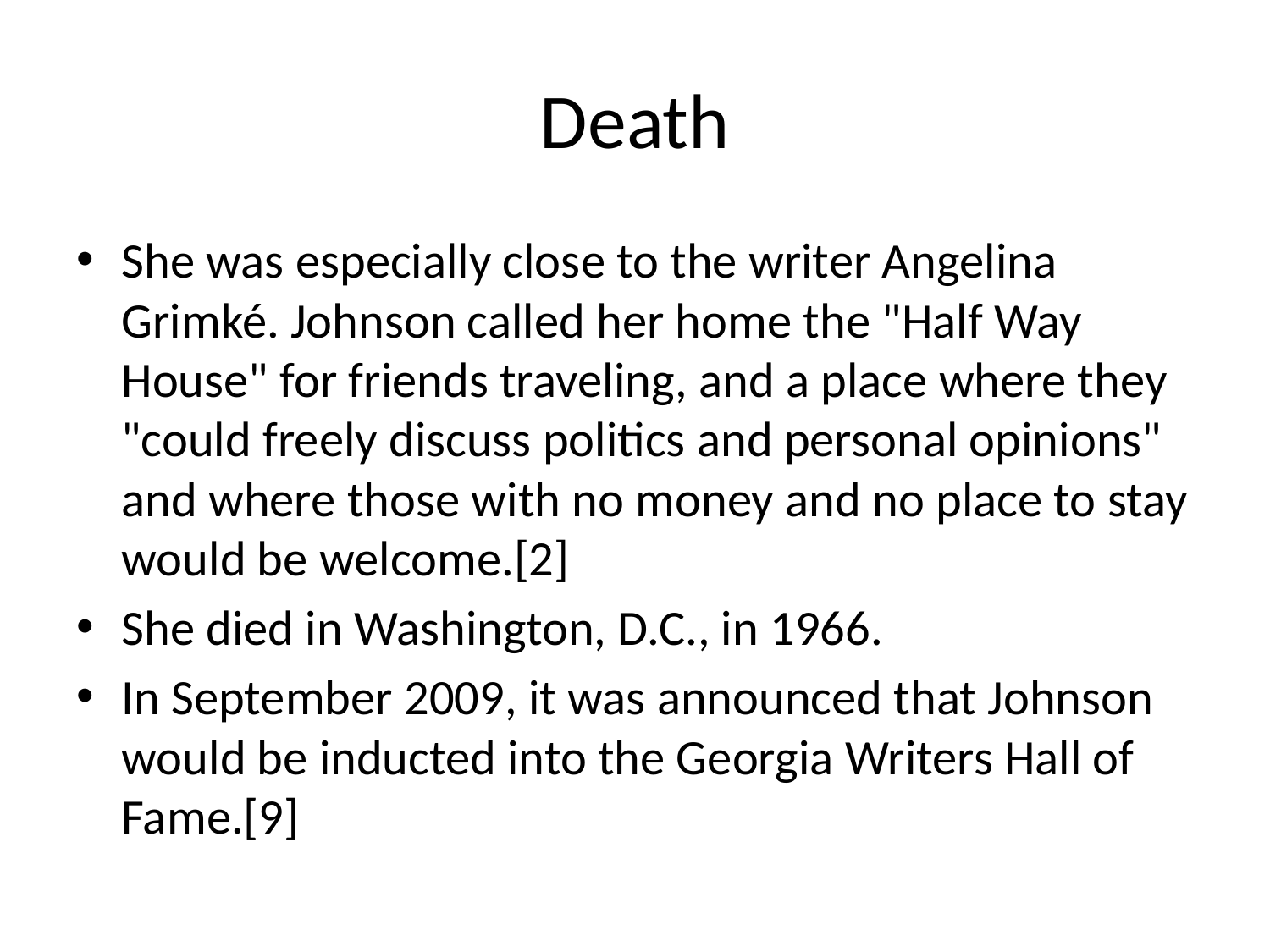

# Death
She was especially close to the writer Angelina Grimké. Johnson called her home the "Half Way House" for friends traveling, and a place where they "could freely discuss politics and personal opinions" and where those with no money and no place to stay would be welcome.[2]
She died in Washington, D.C., in 1966.
In September 2009, it was announced that Johnson would be inducted into the Georgia Writers Hall of Fame.[9]